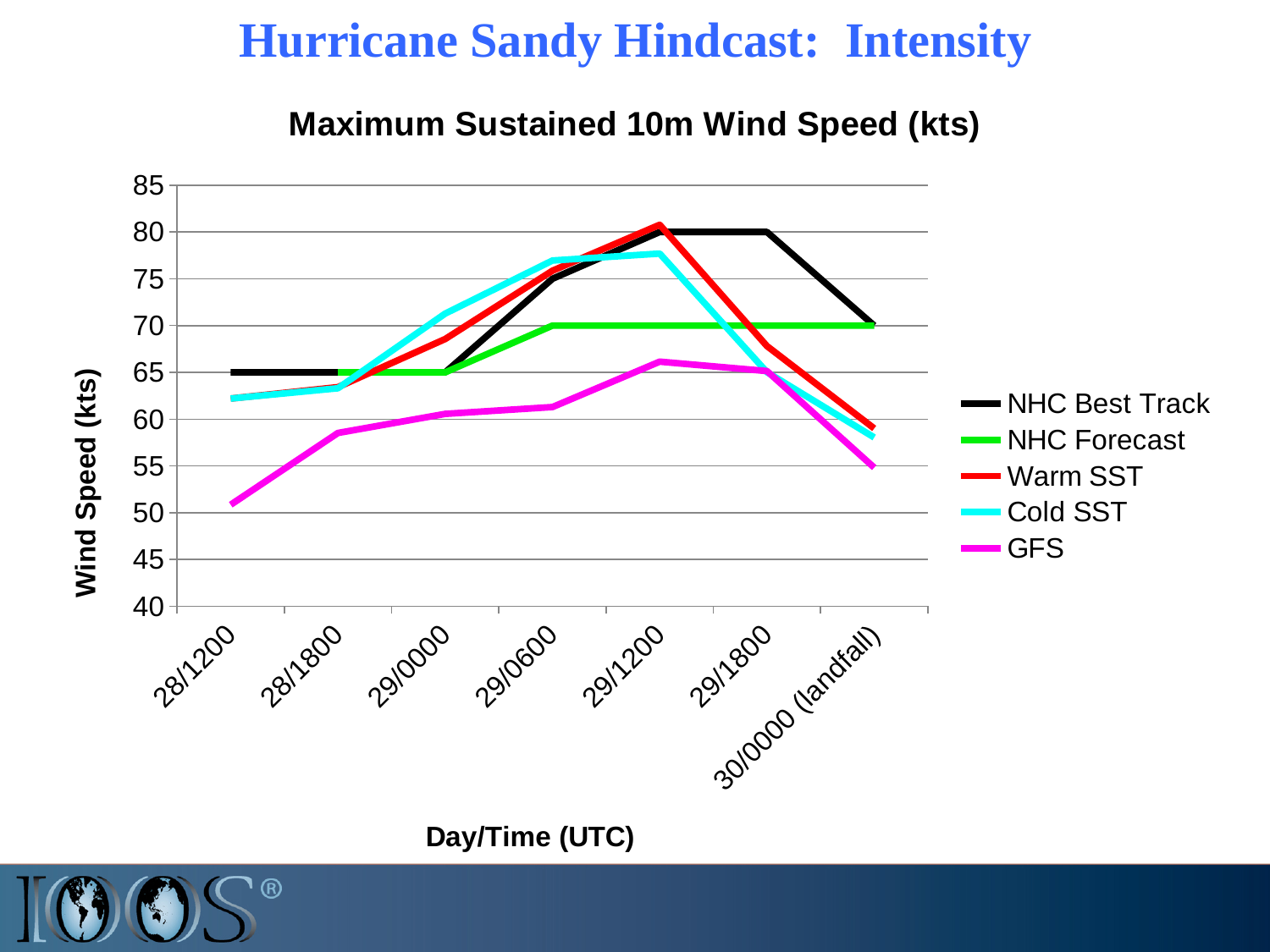

Hurricane Sandy Hindcast:  Intensity

### Chart: Maximum Sustained 10m Wind Speed (kts)

| Category | NHC Best Track | NHC Forecast | Warm SST | Cold SST | GFS |
|---|---|---|---|---|---|
| 28/1200 | 65.0 | None | 62.2 | 62.2 | 50.85 |
| 28/1800 | 65.0 | 65.0 | 63.42 | 63.3 | 58.52 |
| 29/0000 | 65.0 | 65.0 | 68.56 | 71.28 | 60.56 |
| 29/0600 | 75.0 | 70.0 | 75.86 | 76.95 | 61.292 |
| 29/1200 | 80.0 | 70.0 | 80.77 | 77.69 | 66.14 |
| 29/1800 | 80.0 | 70.0 | 67.81 | 65.02 | 65.14 |
| 30/0000 (landfall) | 70.0 | 70.0 | 59.01 | 58.04 | 54.82 |